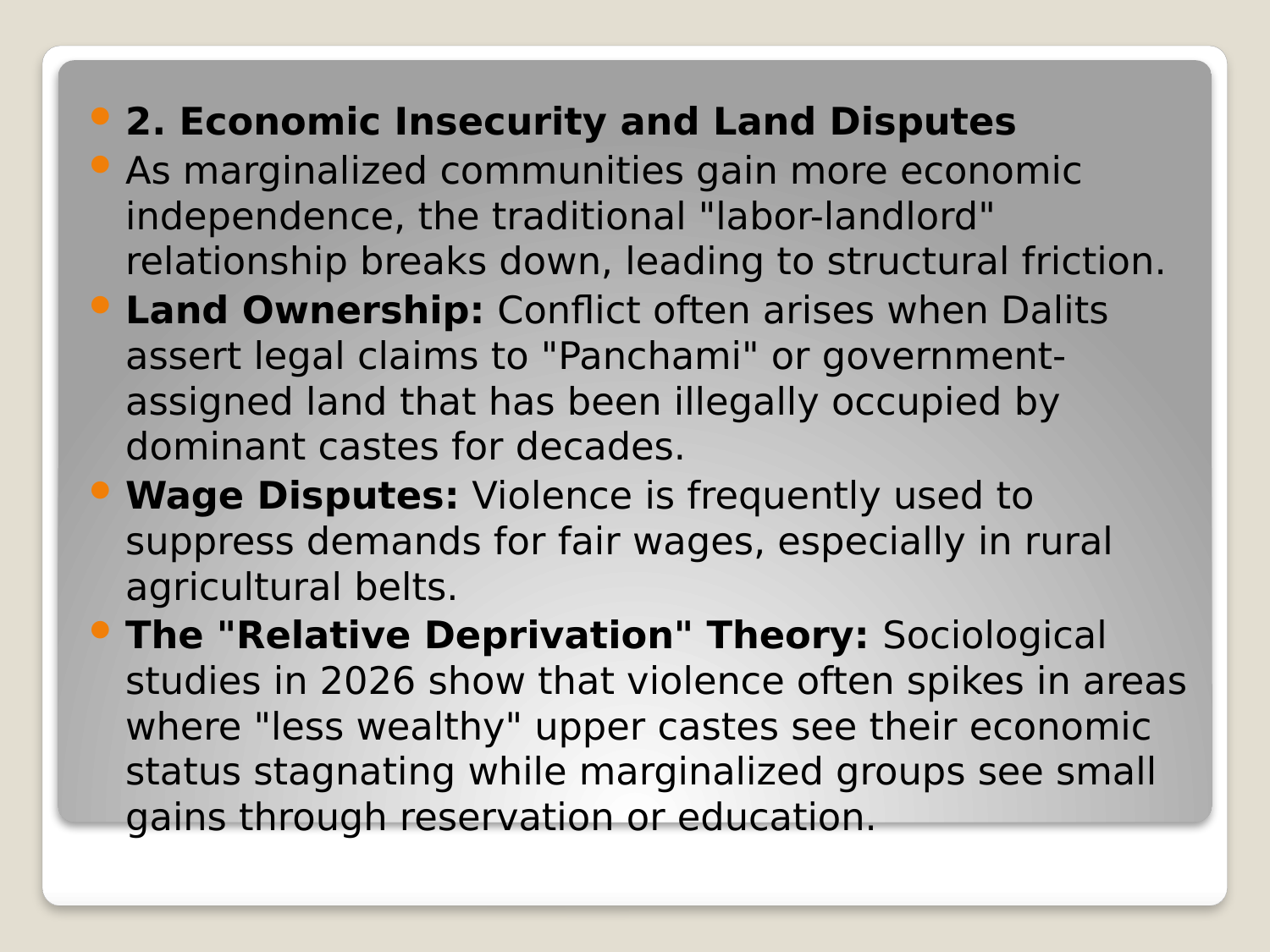

#
2. Economic Insecurity and Land Disputes
As marginalized communities gain more economic independence, the traditional "labor-landlord" relationship breaks down, leading to structural friction.
Land Ownership: Conflict often arises when Dalits assert legal claims to "Panchami" or government-assigned land that has been illegally occupied by dominant castes for decades.
Wage Disputes: Violence is frequently used to suppress demands for fair wages, especially in rural agricultural belts.
The "Relative Deprivation" Theory: Sociological studies in 2026 show that violence often spikes in areas where "less wealthy" upper castes see their economic status stagnating while marginalized groups see small gains through reservation or education.